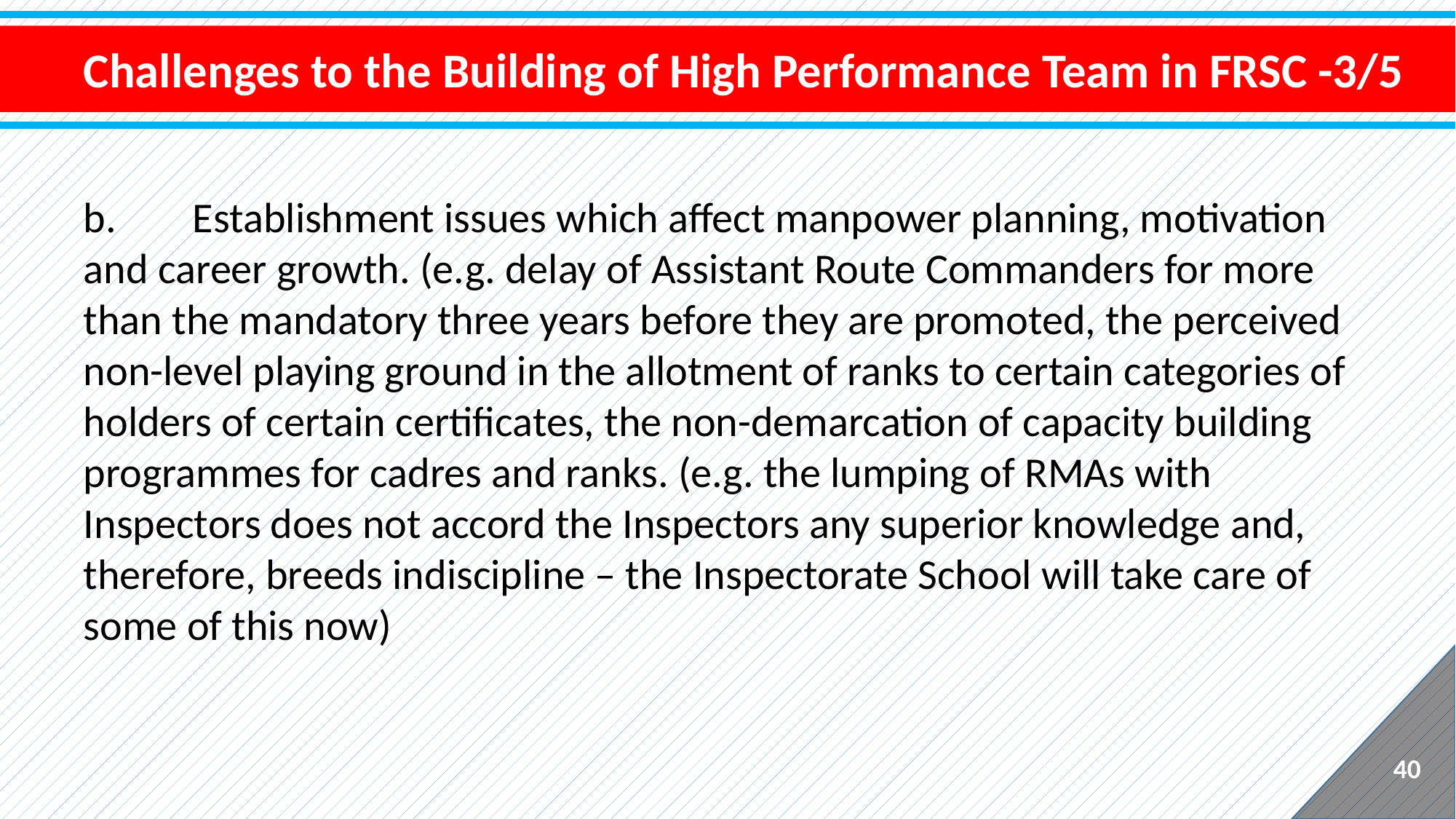

Challenges to the Building of High Performance Team in FRSC -3/5
b.	Establishment issues which affect manpower planning, motivation and career growth. (e.g. delay of Assistant Route Commanders for more than the mandatory three years before they are promoted, the perceived non-level playing ground in the allotment of ranks to certain categories of holders of certain certificates, the non-demarcation of capacity building programmes for cadres and ranks. (e.g. the lumping of RMAs with Inspectors does not accord the Inspectors any superior knowledge and, therefore, breeds indiscipline – the Inspectorate School will take care of some of this now)

40